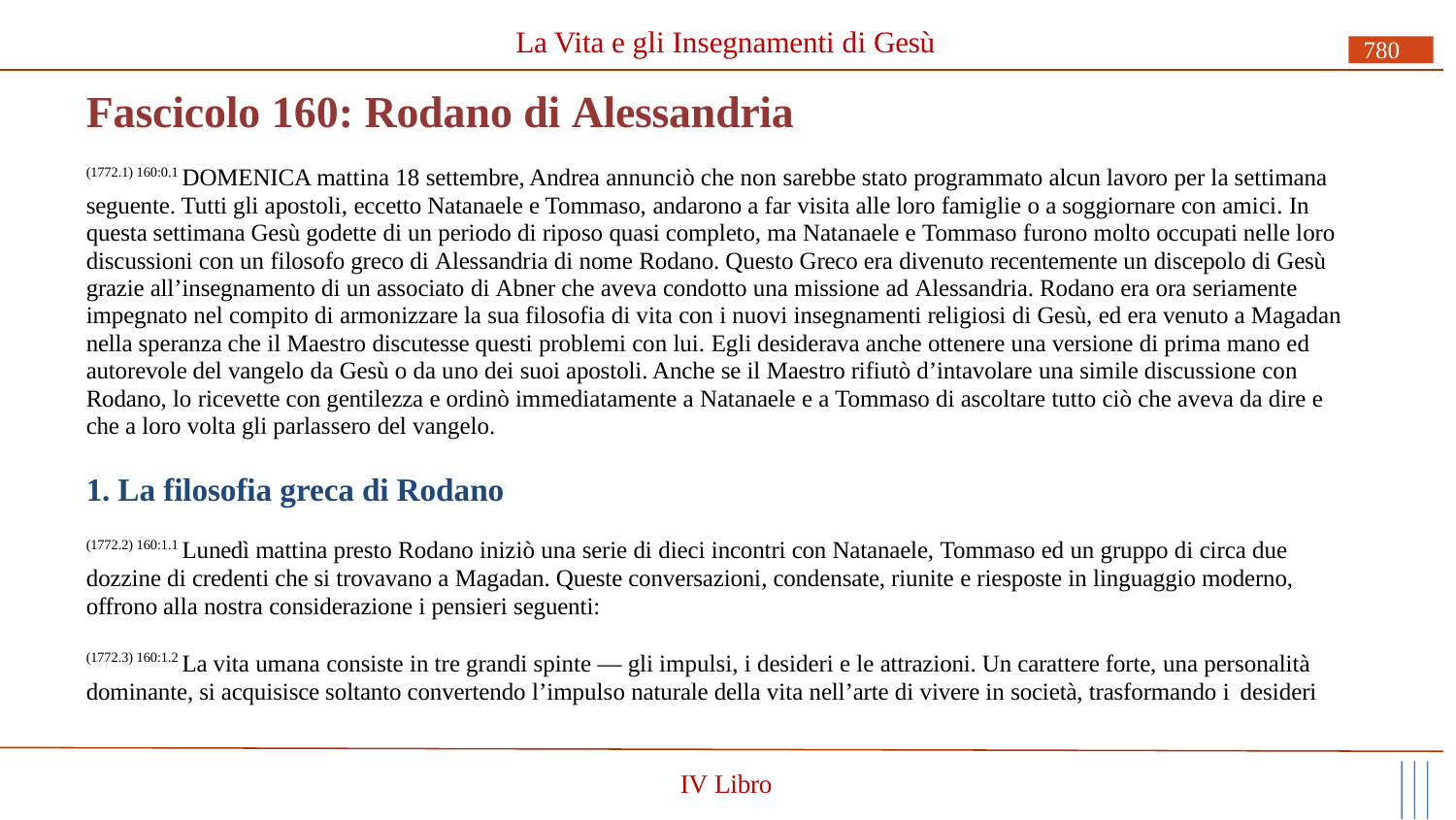

La Vita e gli Insegnamenti di Gesù
780

# Fascicolo 160: Rodano di Alessandria
(1772.1) 160:0.1 DOMENICA mattina 18 settembre, Andrea annunciò che non sarebbe stato programmato alcun lavoro per la settimana  seguente. Tutti gli apostoli, eccetto Natanaele e Tommaso, andarono a far visita alle loro famiglie o a soggiornare con amici. In  questa settimana Gesù godette di un periodo di riposo quasi completo, ma Natanaele e Tommaso furono molto occupati nelle loro  discussioni con un filosofo greco di Alessandria di nome Rodano. Questo Greco era divenuto recentemente un discepolo di Gesù  grazie all’insegnamento di un associato di Abner che aveva condotto una missione ad Alessandria. Rodano era ora seriamente  impegnato nel compito di armonizzare la sua filosofia di vita con i nuovi insegnamenti religiosi di Gesù, ed era venuto a Magadan  nella speranza che il Maestro discutesse questi problemi con lui. Egli desiderava anche ottenere una versione di prima mano ed  autorevole del vangelo da Gesù o da uno dei suoi apostoli. Anche se il Maestro rifiutò d’intavolare una simile discussione con  Rodano, lo ricevette con gentilezza e ordinò immediatamente a Natanaele e a Tommaso di ascoltare tutto ciò che aveva da dire e  che a loro volta gli parlassero del vangelo.

1. La filosofia greca di Rodano
(1772.2) 160:1.1 Lunedì mattina presto Rodano iniziò una serie di dieci incontri con Natanaele, Tommaso ed un gruppo di circa due  dozzine di credenti che si trovavano a Magadan. Queste conversazioni, condensate, riunite e riesposte in linguaggio moderno,  offrono alla nostra considerazione i pensieri seguenti:

(1772.3) 160:1.2 La vita umana consiste in tre grandi spinte — gli impulsi, i desideri e le attrazioni. Un carattere forte, una personalità  dominante, si acquisisce soltanto convertendo l’impulso naturale della vita nell’arte di vivere in società, trasformando i desideri

IV Libro